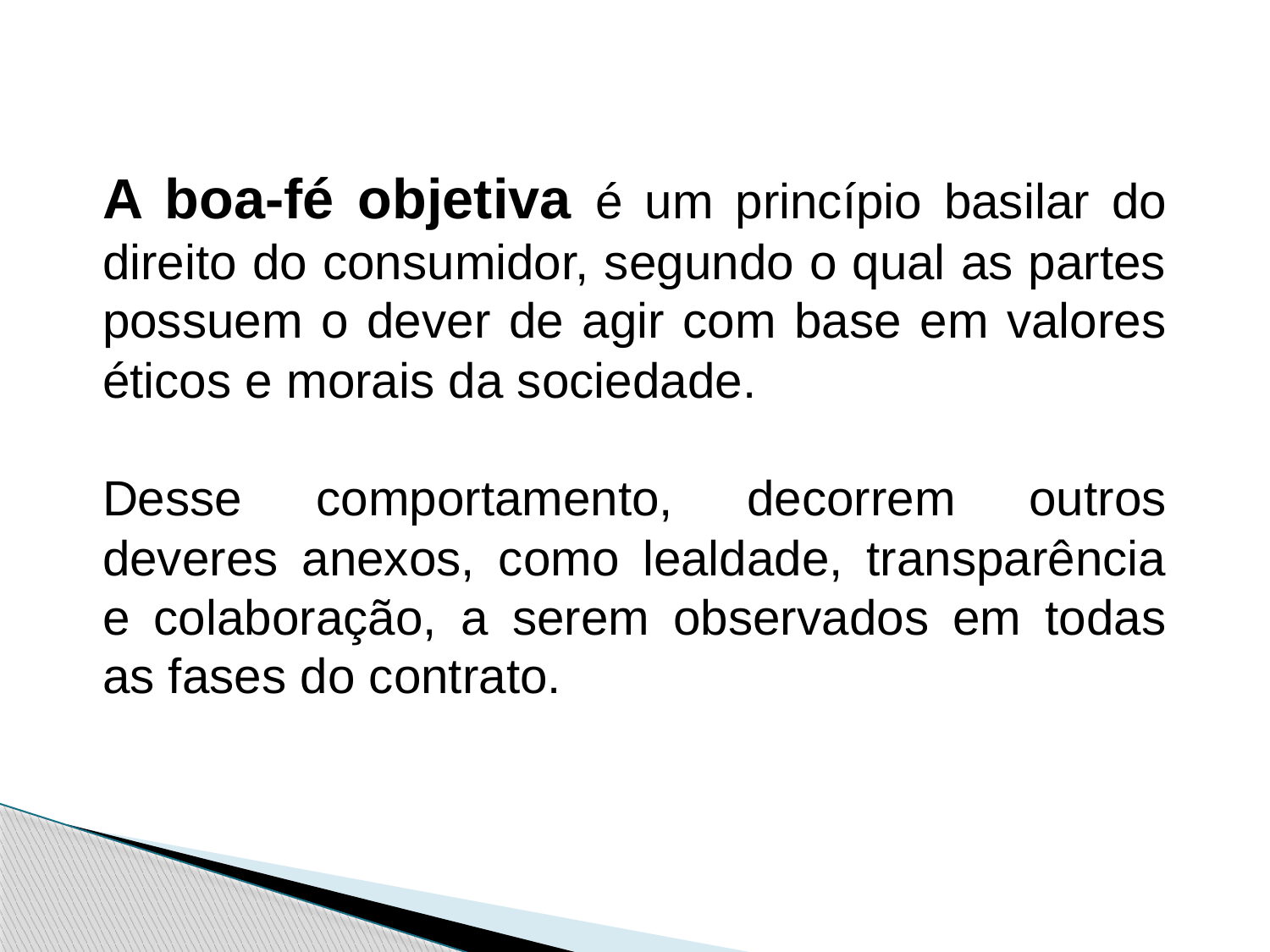

A boa-fé objetiva é um princípio basilar do direito do consumidor, segundo o qual as partes possuem o dever de agir com base em valores éticos e morais da sociedade.

Desse comportamento, decorrem outros deveres anexos, como lealdade, transparência e colaboração, a serem observados em todas as fases do contrato.